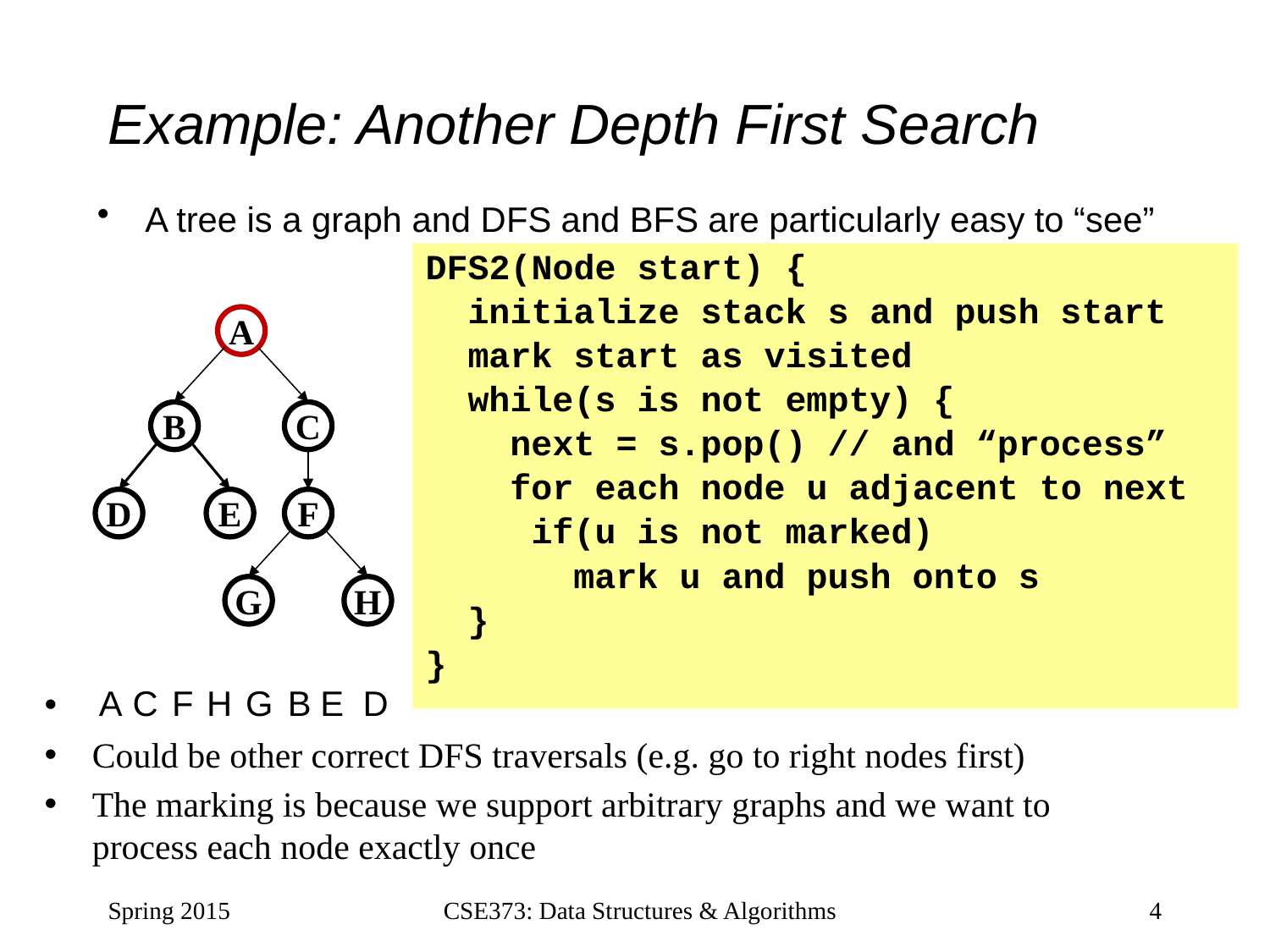

# Example: Another Depth First Search
A tree is a graph and DFS and BFS are particularly easy to “see”
DFS2(Node start) {
  initialize stack s and push start
  mark start as visited
  while(s is not empty) {
    next = s.pop() // and “process”
    for each node u adjacent to next
     if(u is not marked)
       mark u and push onto s
  }
}
A
B
C
D
E
F
G
H
A
C
F
H
G
B
E
D

Could be other correct DFS traversals (e.g. go to right nodes first)
The marking is because we support arbitrary graphs and we want to process each node exactly once

Spring 2015
CSE373: Data Structures & Algorithms
4